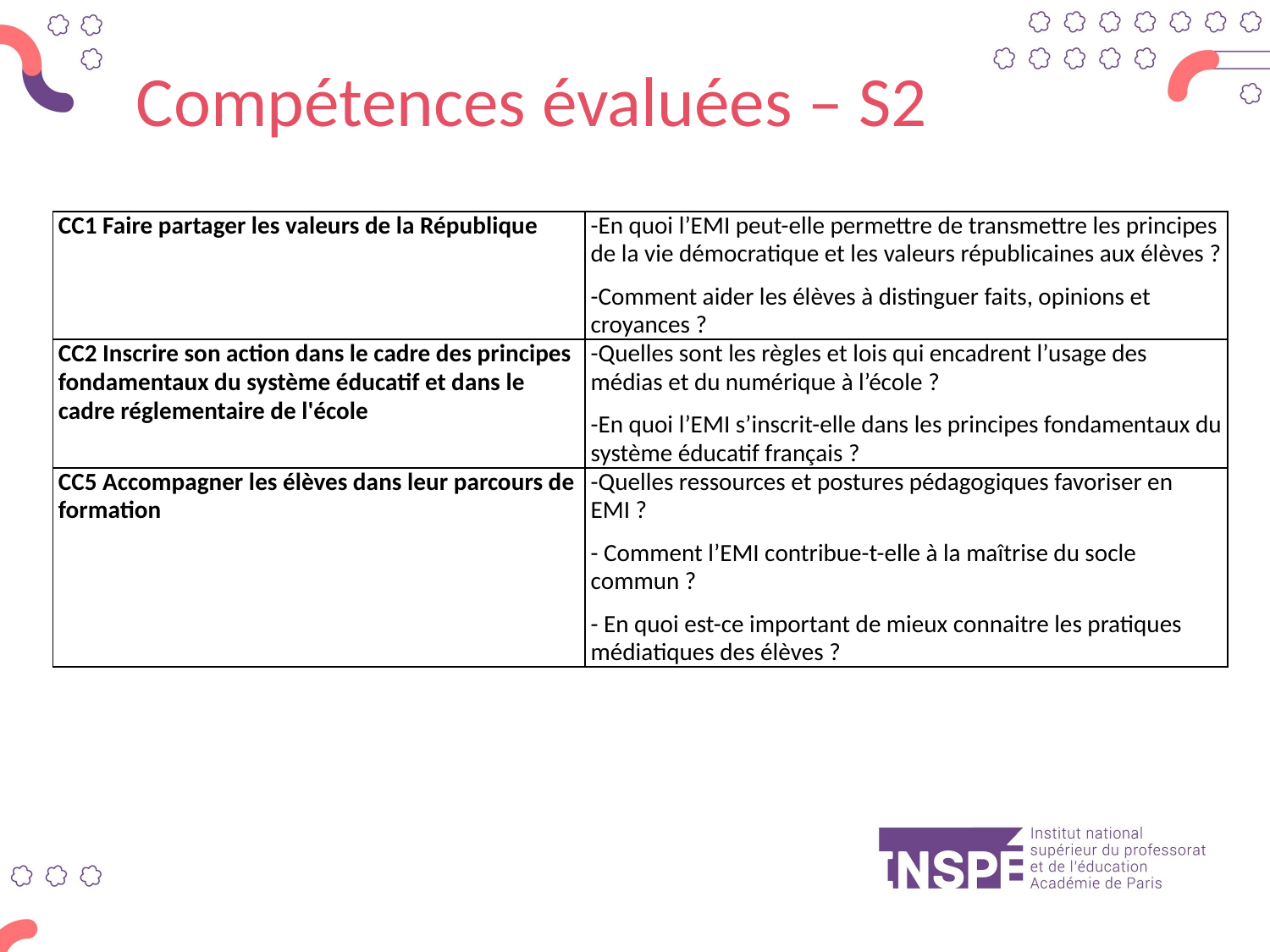

# Compétences évaluées – S2
| CC1 Faire partager les valeurs de la République | -En quoi l’EMI peut-elle permettre de transmettre les principes de la vie démocratique et les valeurs républicaines aux élèves ? -Comment aider les élèves à distinguer faits, opinions et croyances ? |
| --- | --- |
| CC2 Inscrire son action dans le cadre des principes fondamentaux du système éducatif et dans le cadre réglementaire de l'école | -Quelles sont les règles et lois qui encadrent l’usage des médias et du numérique à l’école ? -En quoi l’EMI s’inscrit-elle dans les principes fondamentaux du système éducatif français ? |
| CC5 Accompagner les élèves dans leur parcours de formation | -Quelles ressources et postures pédagogiques favoriser en EMI ? - Comment l’EMI contribue-t-elle à la maîtrise du socle commun ? - En quoi est-ce important de mieux connaitre les pratiques médiatiques des élèves ? |